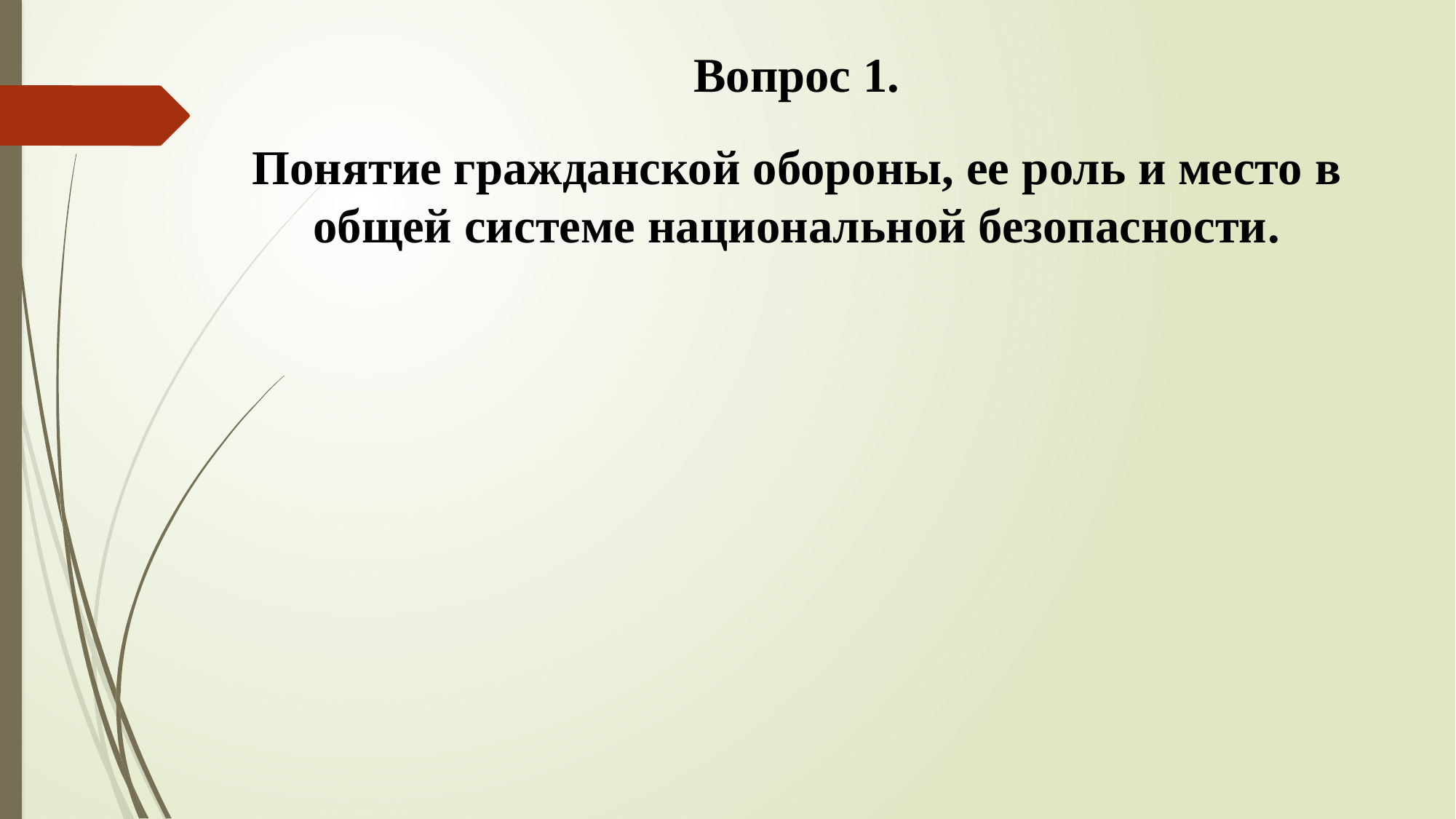

Вопрос 1.
Понятие гражданской обороны, ее роль и место в общей системе национальной безопасности.